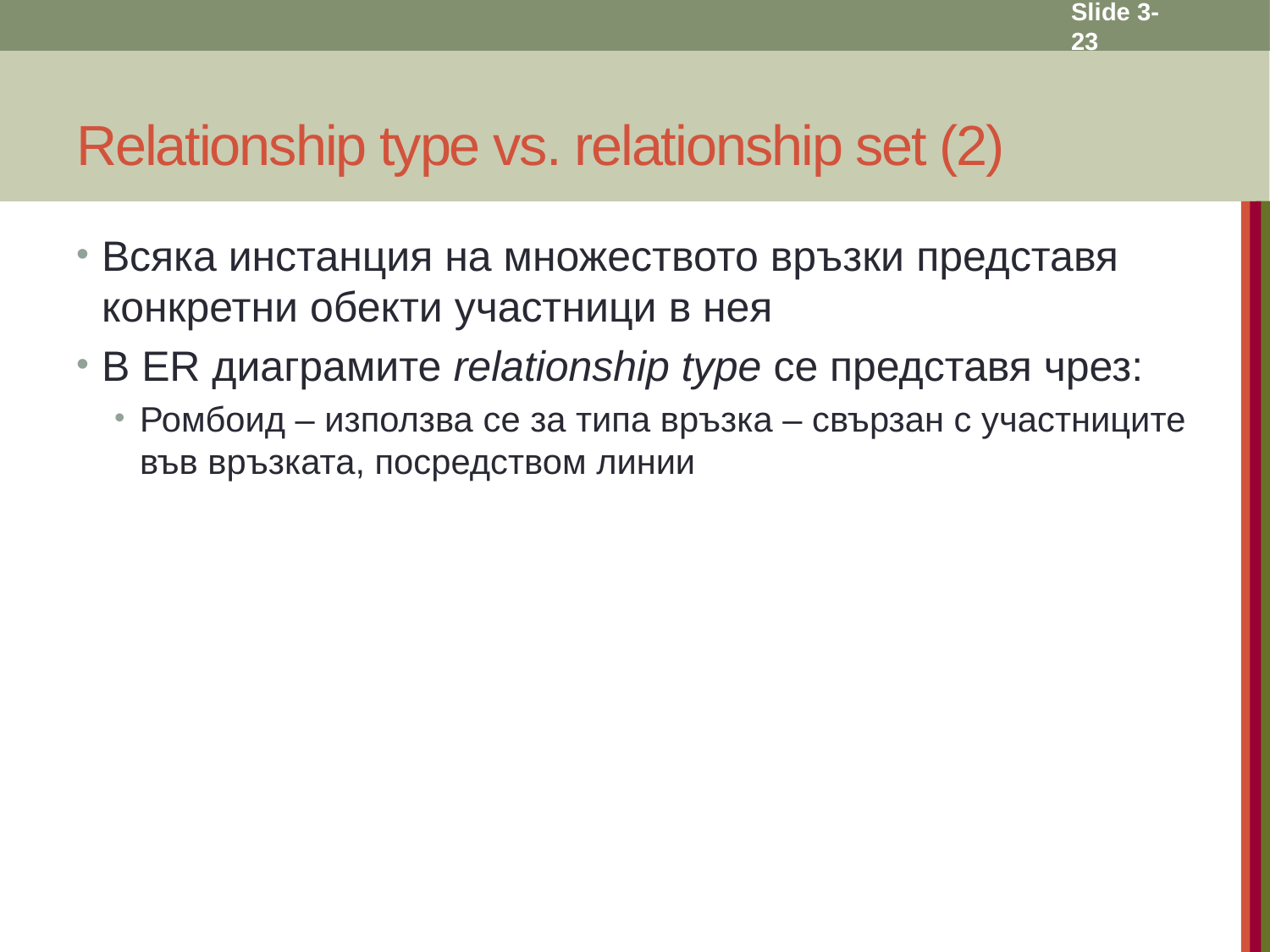

Slide 3- 23
# Relationship type vs. relationship set (2)
Всяка инстанция на множеството връзки представя конкретни обекти участници в нея
В ER диаграмите relationship type се представя чрез:
Ромбоид – използва се за типа връзка – свързан с участниците във връзката, посредством линии